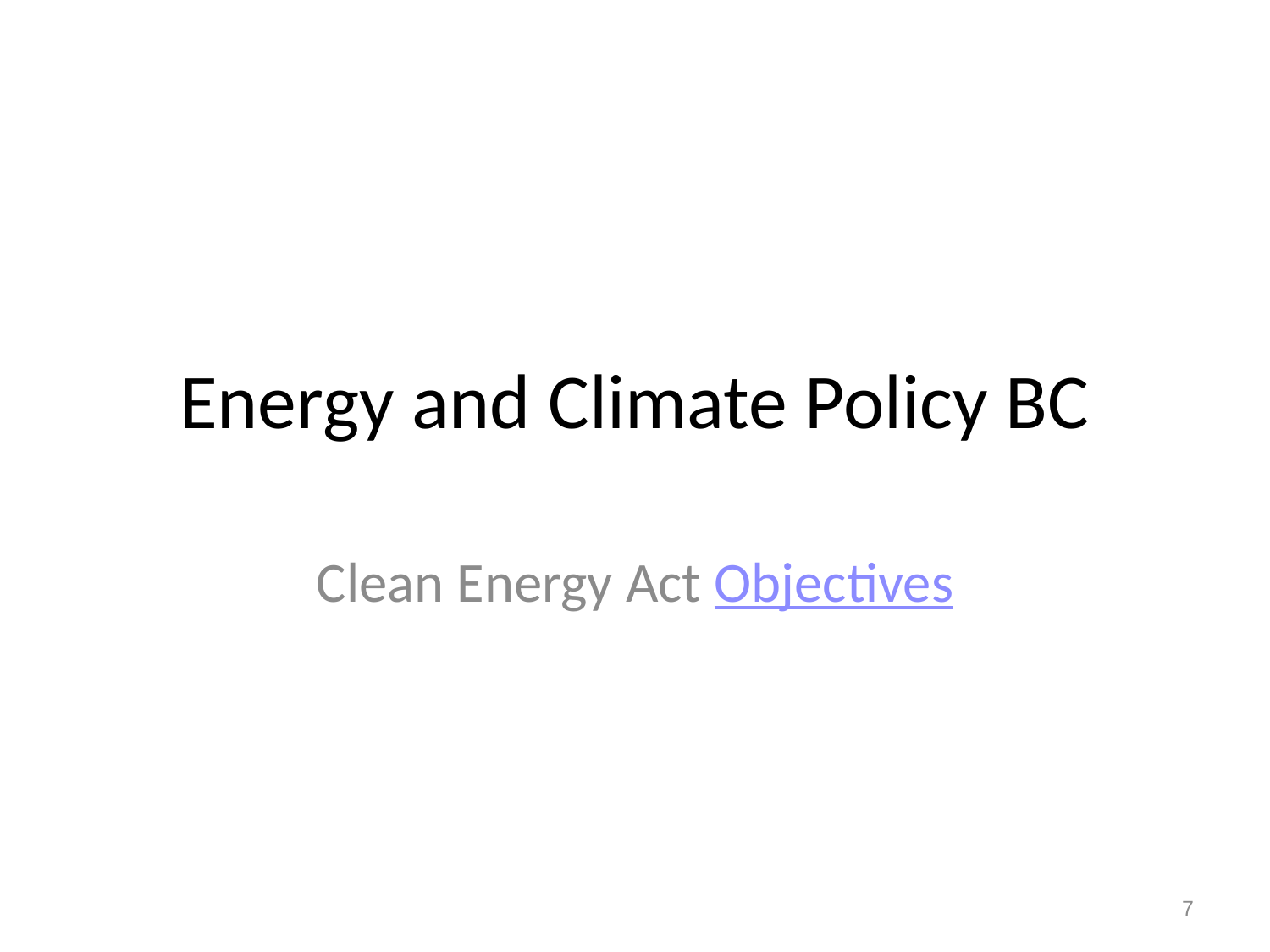

# Energy and Climate Policy BC
Clean Energy Act Objectives

7